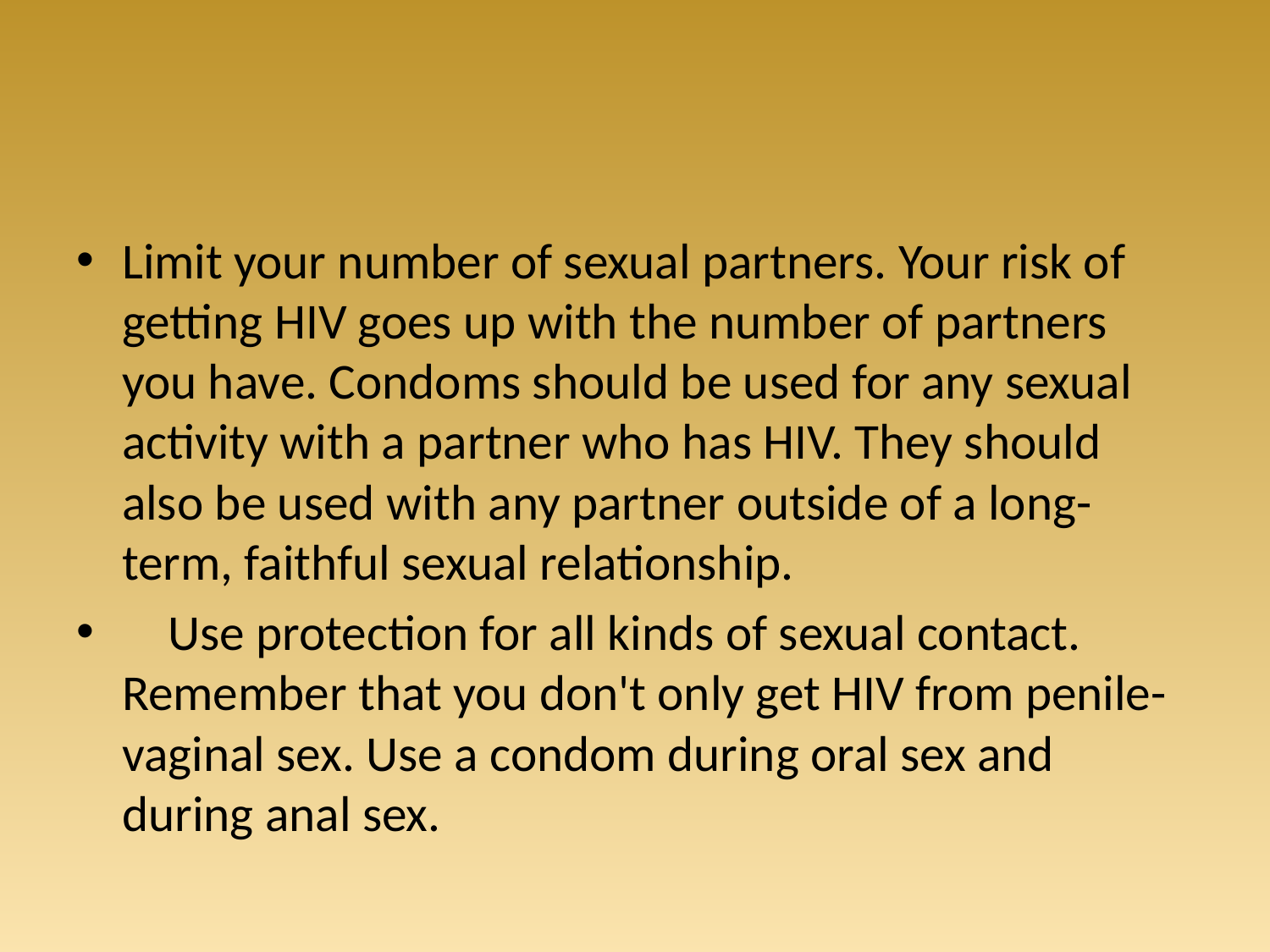

#
Limit your number of sexual partners. Your risk of getting HIV goes up with the number of partners you have. Condoms should be used for any sexual activity with a partner who has HIV. They should also be used with any partner outside of a long-term, faithful sexual relationship.
    Use protection for all kinds of sexual contact. Remember that you don't only get HIV from penile-vaginal sex. Use a condom during oral sex and during anal sex.